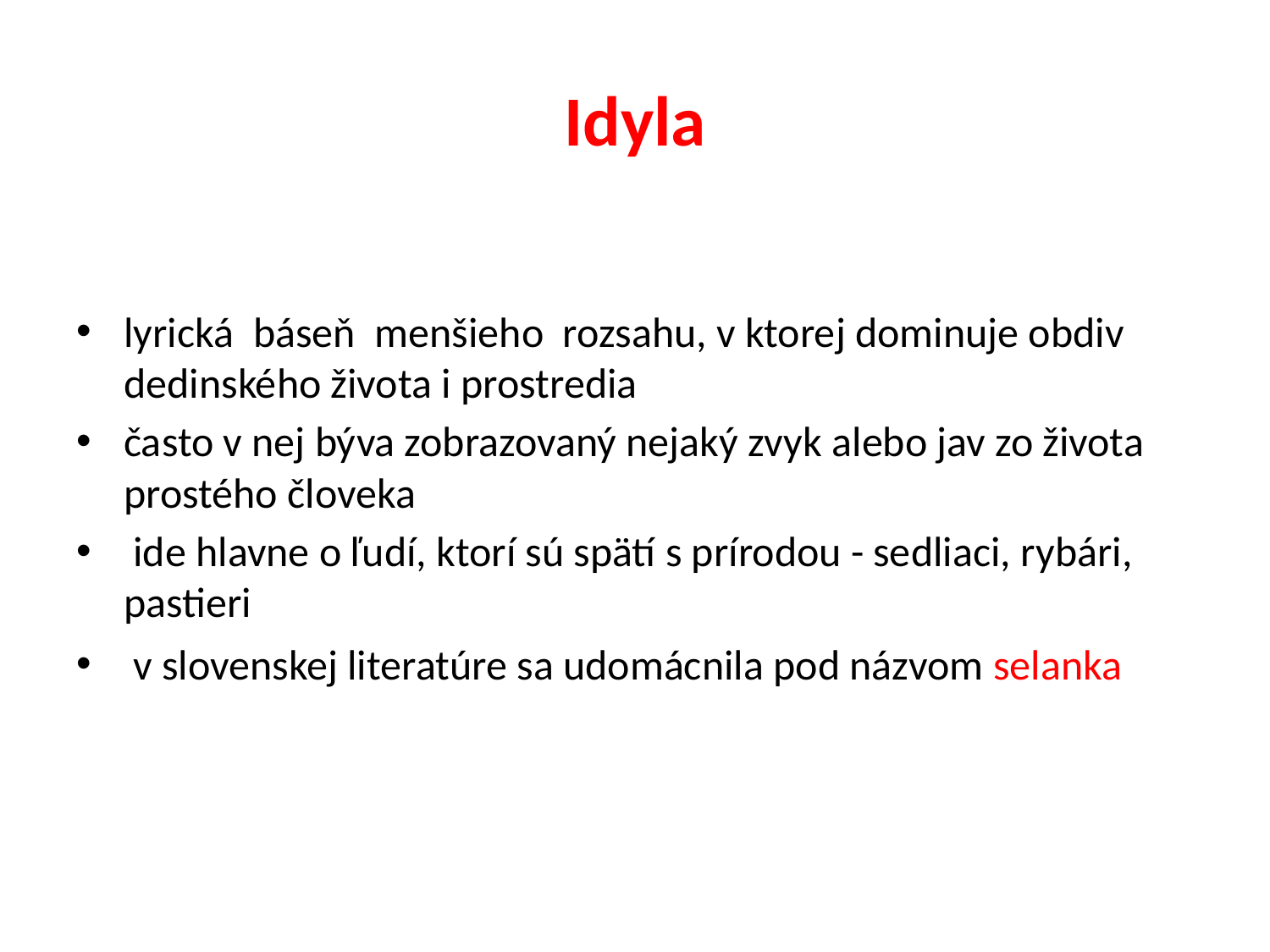

# Idyla

lyrická  báseň  menšieho  rozsahu, v ktorej dominuje obdiv dedinského života i prostredia
často v nej býva zobrazovaný nejaký zvyk alebo jav zo života prostého človeka
 ide hlavne o ľudí, ktorí sú spätí s prírodou - sedliaci, rybári, pastieri
 v slovenskej literatúre sa udomácnila pod názvom selanka